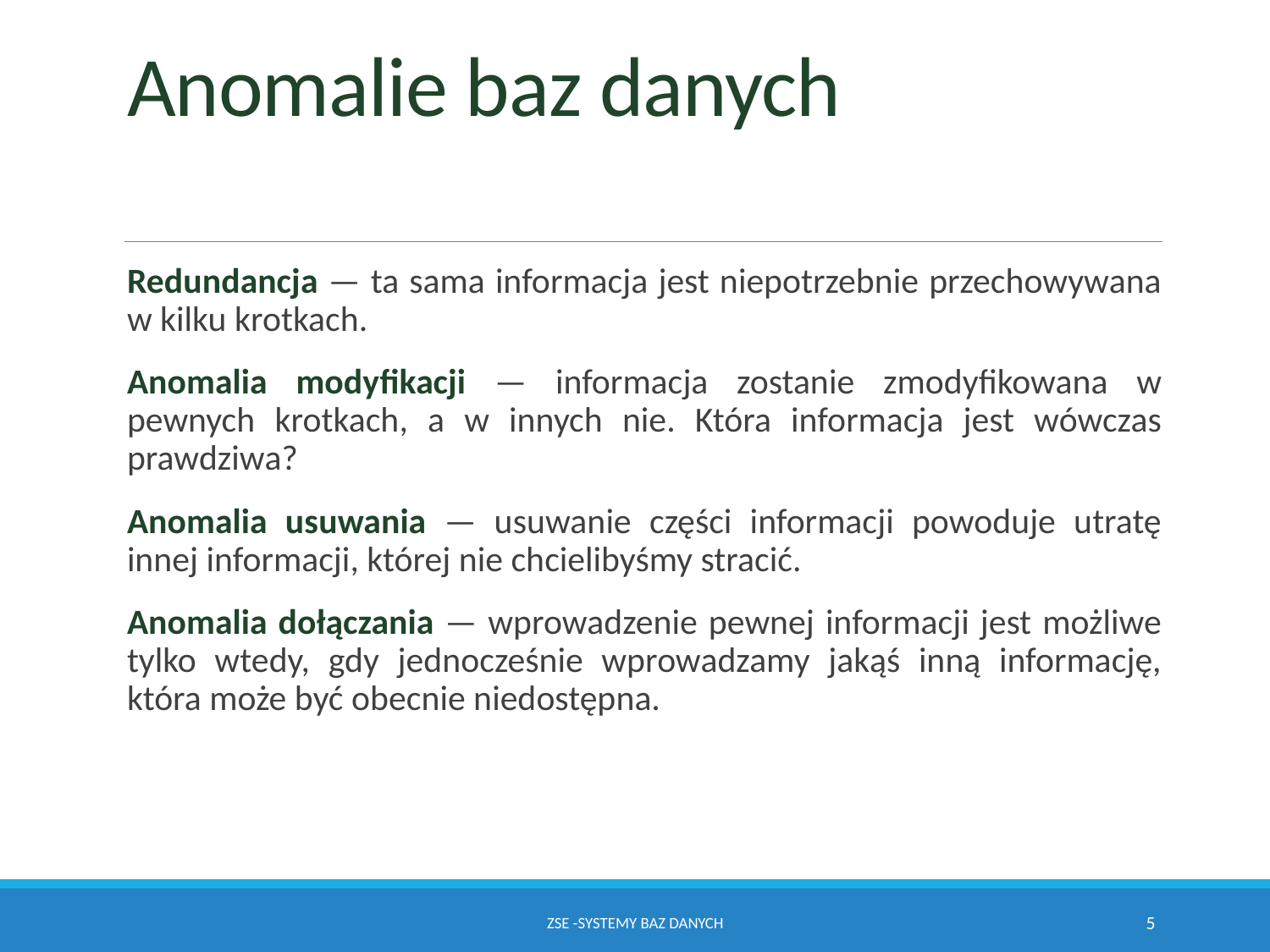

# Anomalie baz danych
Redundancja — ta sama informacja jest niepotrzebnie przechowywana w kilku krotkach.
Anomalia modyfikacji — informacja zostanie zmodyfikowana w pewnych krotkach, a w innych nie. Która informacja jest wówczas prawdziwa?
Anomalia usuwania — usuwanie części informacji powoduje utratę innej informacji, której nie chcielibyśmy stracić.
Anomalia dołączania — wprowadzenie pewnej informacji jest możliwe tylko wtedy, gdy jednocześnie wprowadzamy jakąś inną informację, która może być obecnie niedostępna.

ZSE -SYSTEMY BAZ DANYCH
5